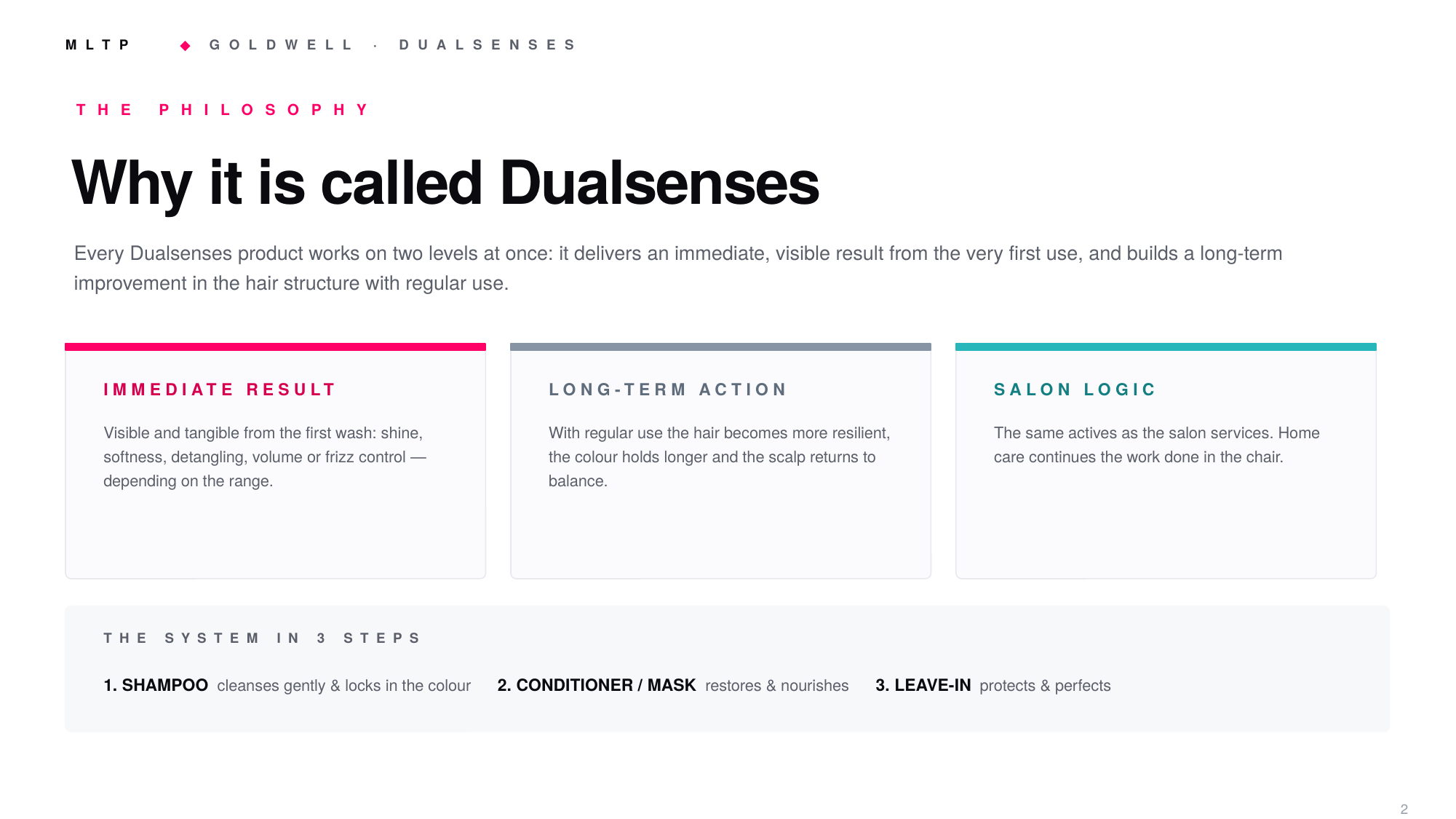

THE PHILOSOPHY
Why it is called Dualsenses
Every Dualsenses product works on two levels at once: it delivers an immediate, visible result from the very first use, and builds a long-term improvement in the hair structure with regular use.

IMMEDIATE RESULT
LONG-TERM ACTION
SALON LOGIC
Visible and tangible from the first wash: shine, softness, detangling, volume or frizz control — depending on the range.
With regular use the hair becomes more resilient, the colour holds longer and the scalp returns to balance.
The same actives as the salon services. Home care continues the work done in the chair.

THE SYSTEM IN 3 STEPS
1. SHAMPOO  cleanses gently & locks in the colour      2. CONDITIONER / MASK  restores & nourishes      3. LEAVE-IN  protects & perfects
2